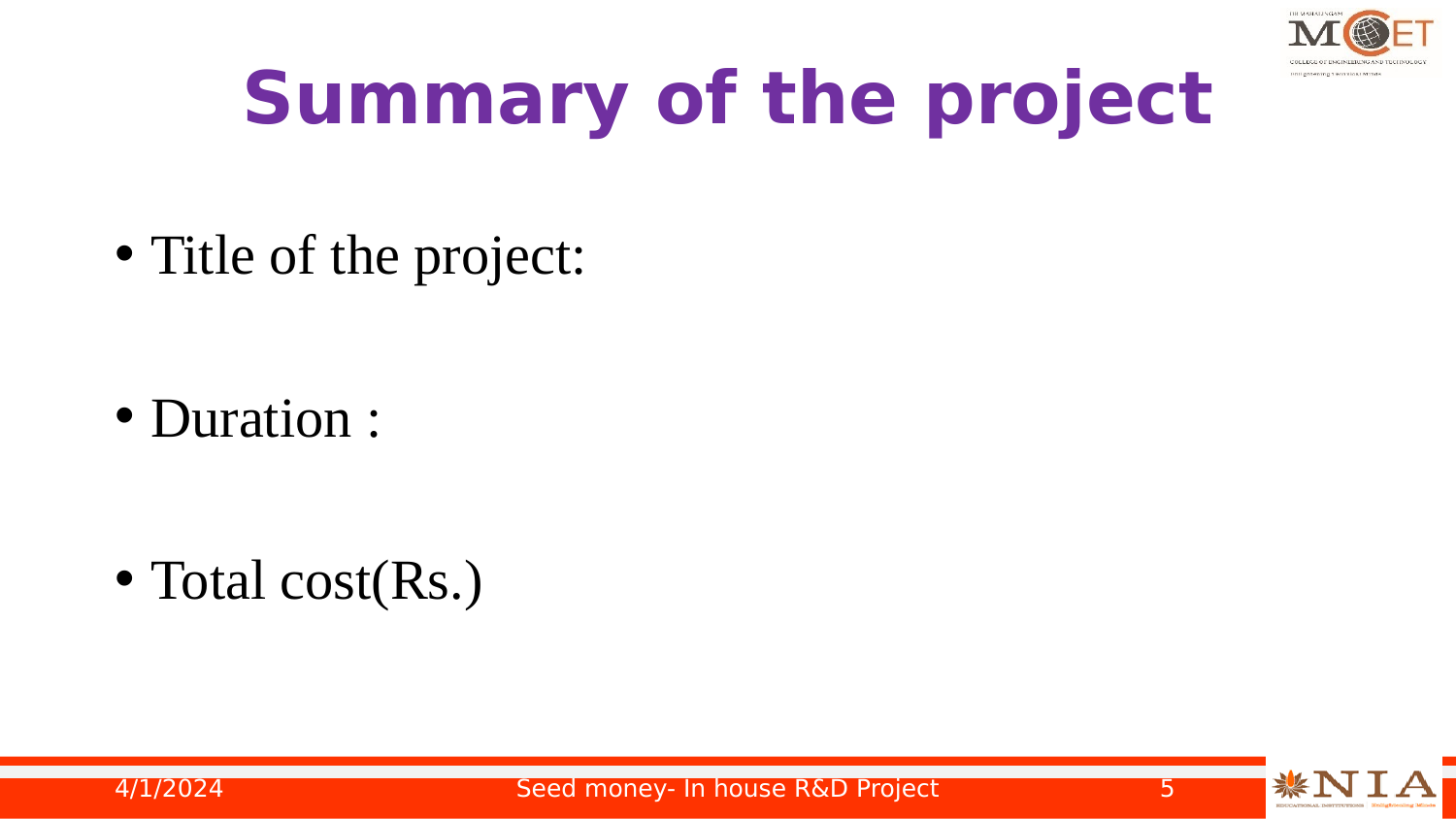

# Summary of the project
Title of the project:

Duration :

Total cost(Rs.)
4/1/2024
Seed money- In house R&D Project
5